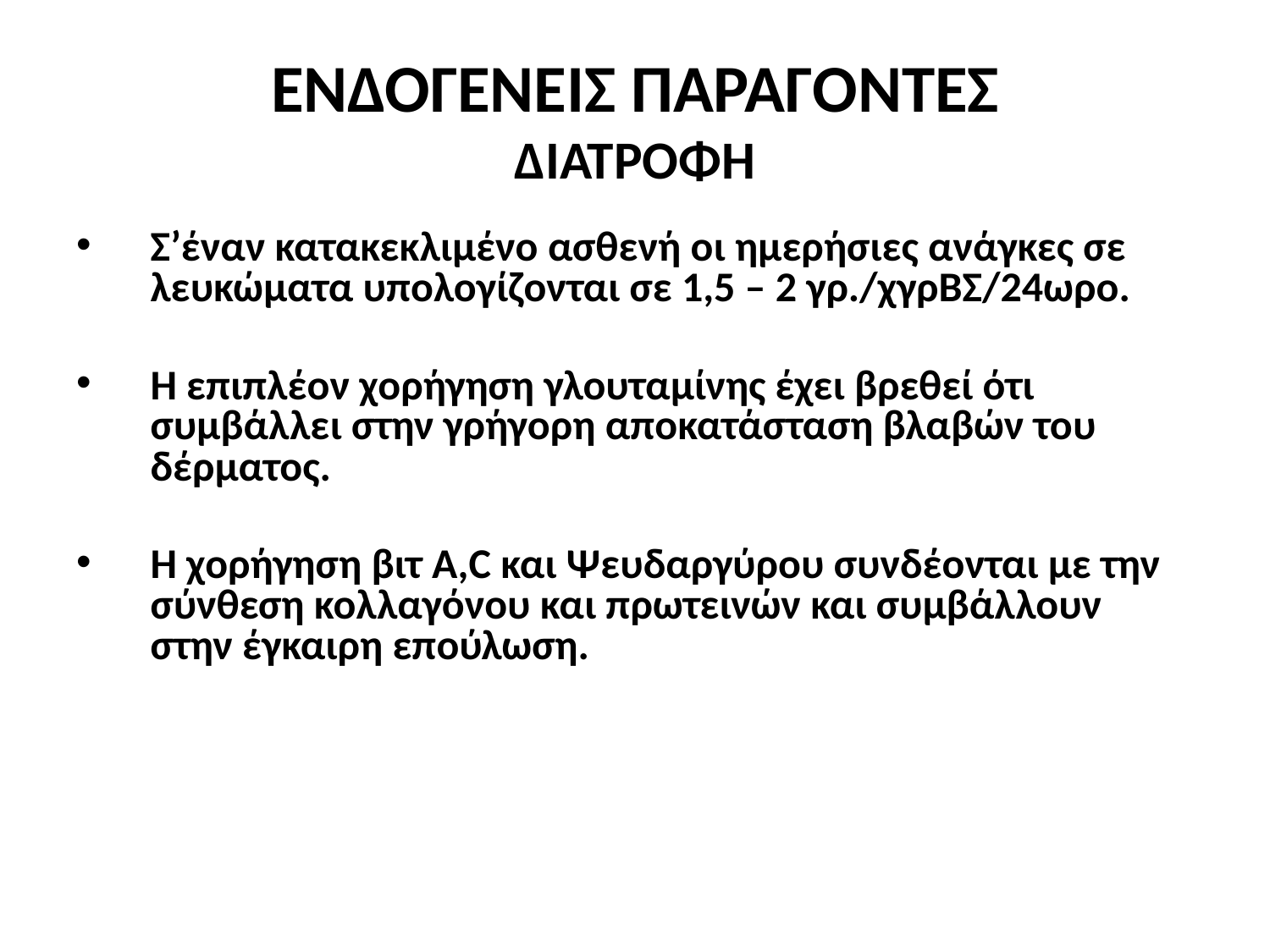

# ΕΝΔΟΓΕΝΕΙΣ ΠΑΡΑΓΟΝΤΕΣ ΔΙΑΤΡΟΦΗ
Σ’έναν κατακεκλιμένο ασθενή οι ημερήσιες ανάγκες σε λευκώματα υπολογίζονται σε 1,5 – 2 γρ./χγρΒΣ/24ωρο.

Η επιπλέον χορήγηση γλουταμίνης έχει βρεθεί ότι συμβάλλει στην γρήγορη αποκατάσταση βλαβών του δέρματος.

Η χορήγηση βιτ Α,C και Ψευδαργύρου συνδέονται με την σύνθεση κολλαγόνου και πρωτεινών και συμβάλλουν στην έγκαιρη επούλωση.